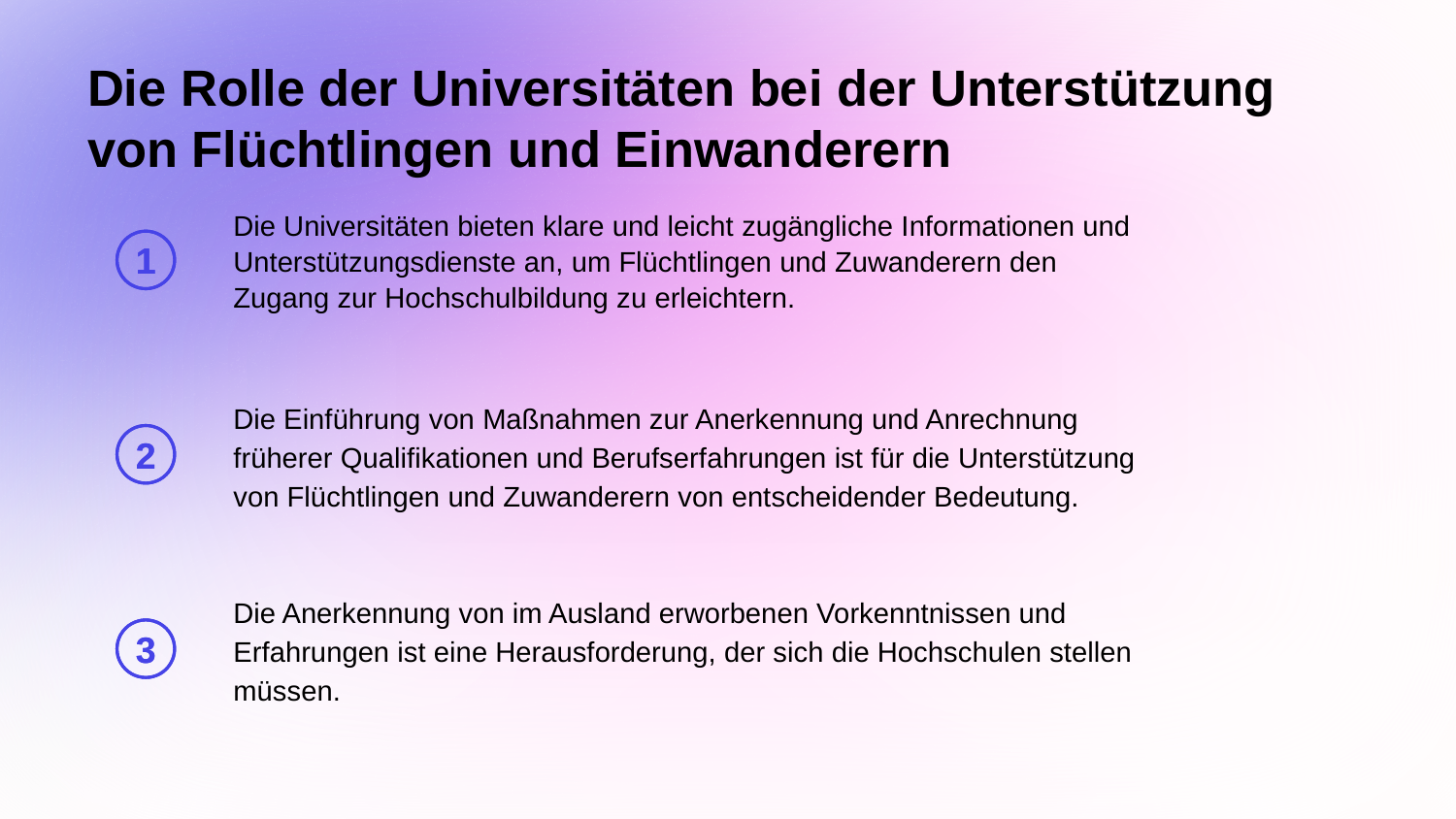

# Die Rolle der Universitäten bei der Unterstützung von Flüchtlingen und Einwanderern
Die Universitäten bieten klare und leicht zugängliche Informationen und Unterstützungsdienste an, um Flüchtlingen und Zuwanderern den Zugang zur Hochschulbildung zu erleichtern.
1
Die Einführung von Maßnahmen zur Anerkennung und Anrechnung früherer Qualifikationen und Berufserfahrungen ist für die Unterstützung von Flüchtlingen und Zuwanderern von entscheidender Bedeutung.
2
Die Anerkennung von im Ausland erworbenen Vorkenntnissen und Erfahrungen ist eine Herausforderung, der sich die Hochschulen stellen müssen.
3